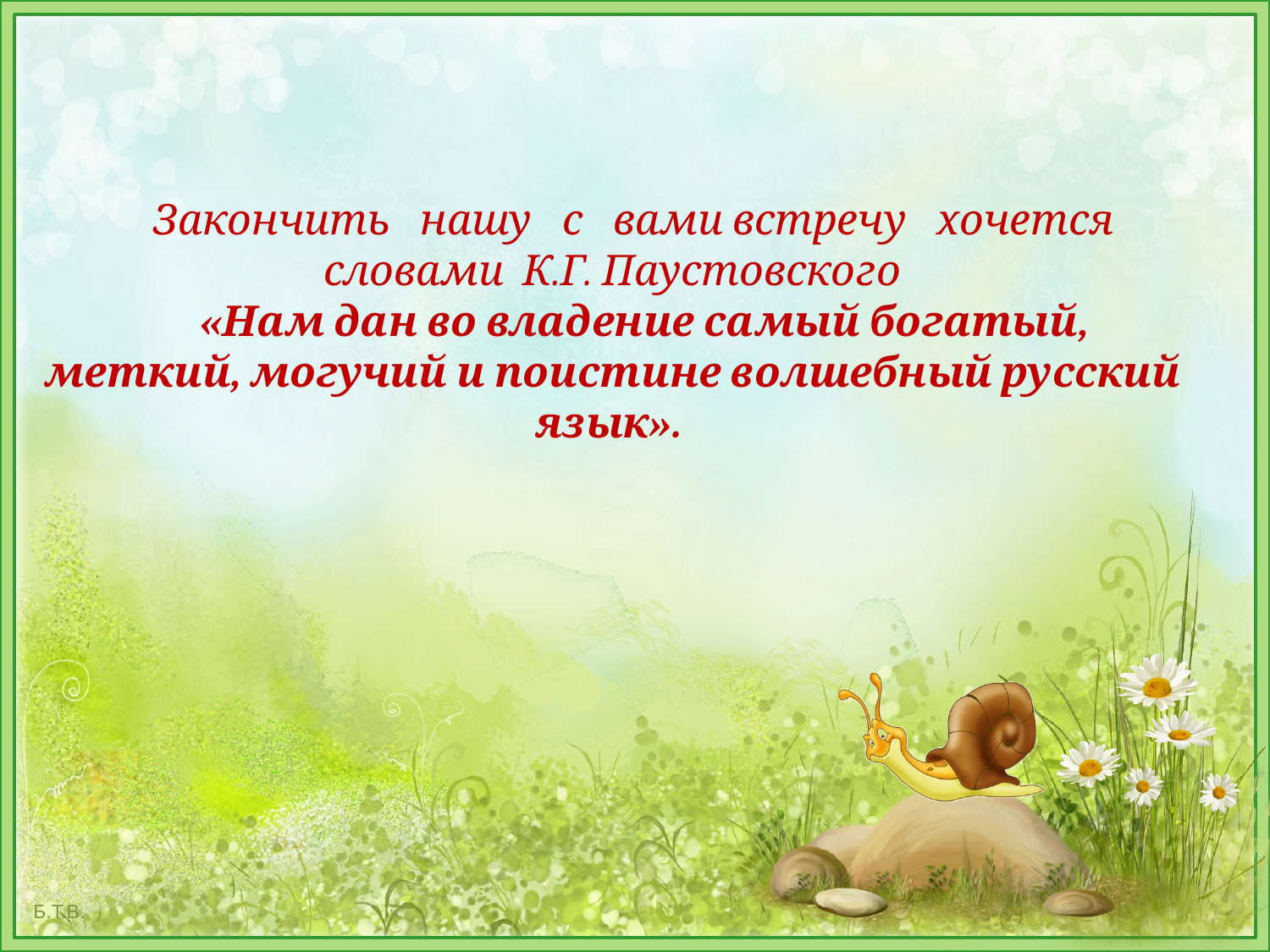

Закончить  нашу  с  вами встречу  хочется  словами  К.Г. Паустовского
«Нам дан во владение самый богатый, меткий, могучий и поистине волшебный русский язык».